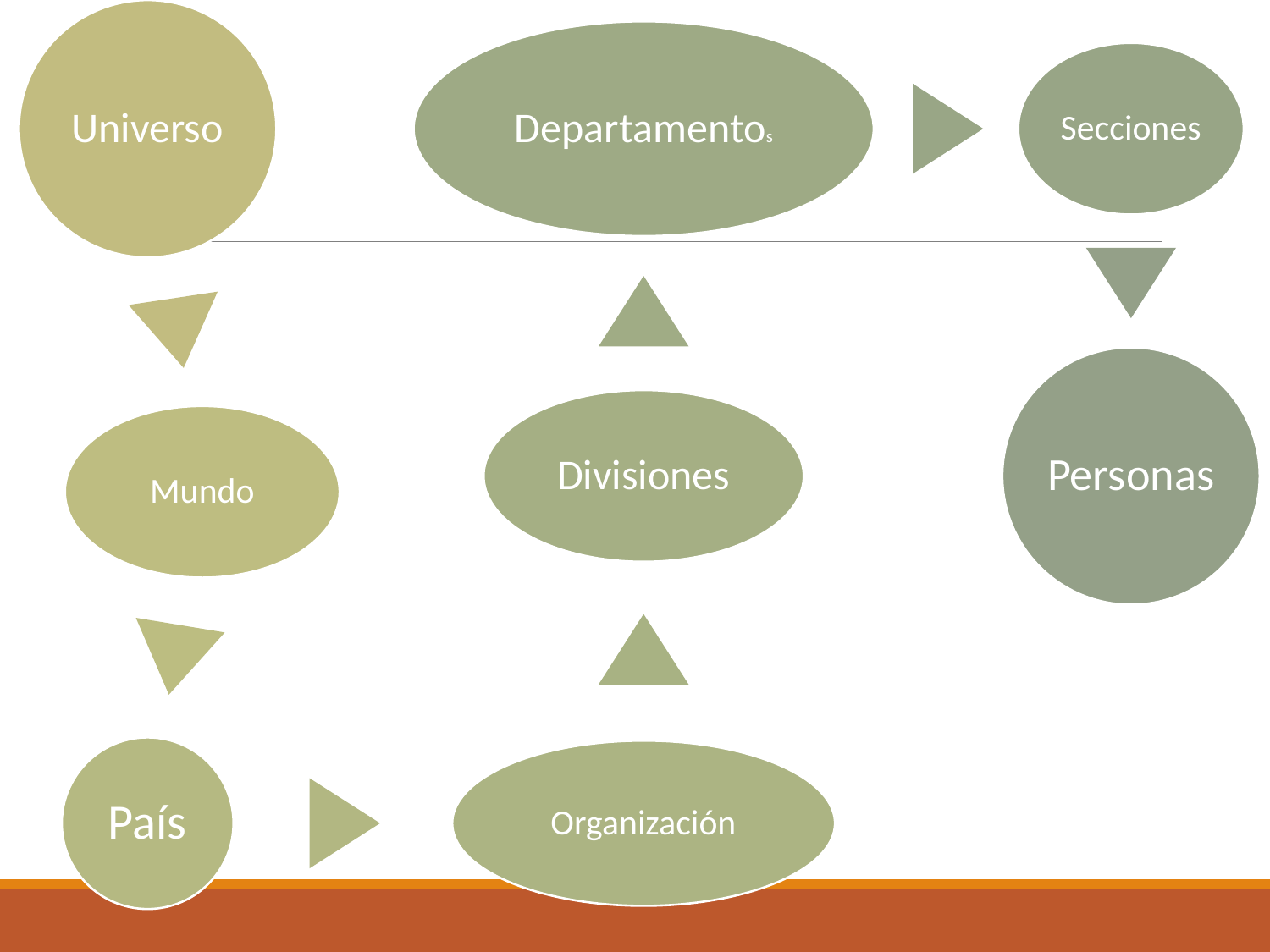

Universo
Mundo
País
Organización
Divisiones
Departamentos
Secciones
Personas